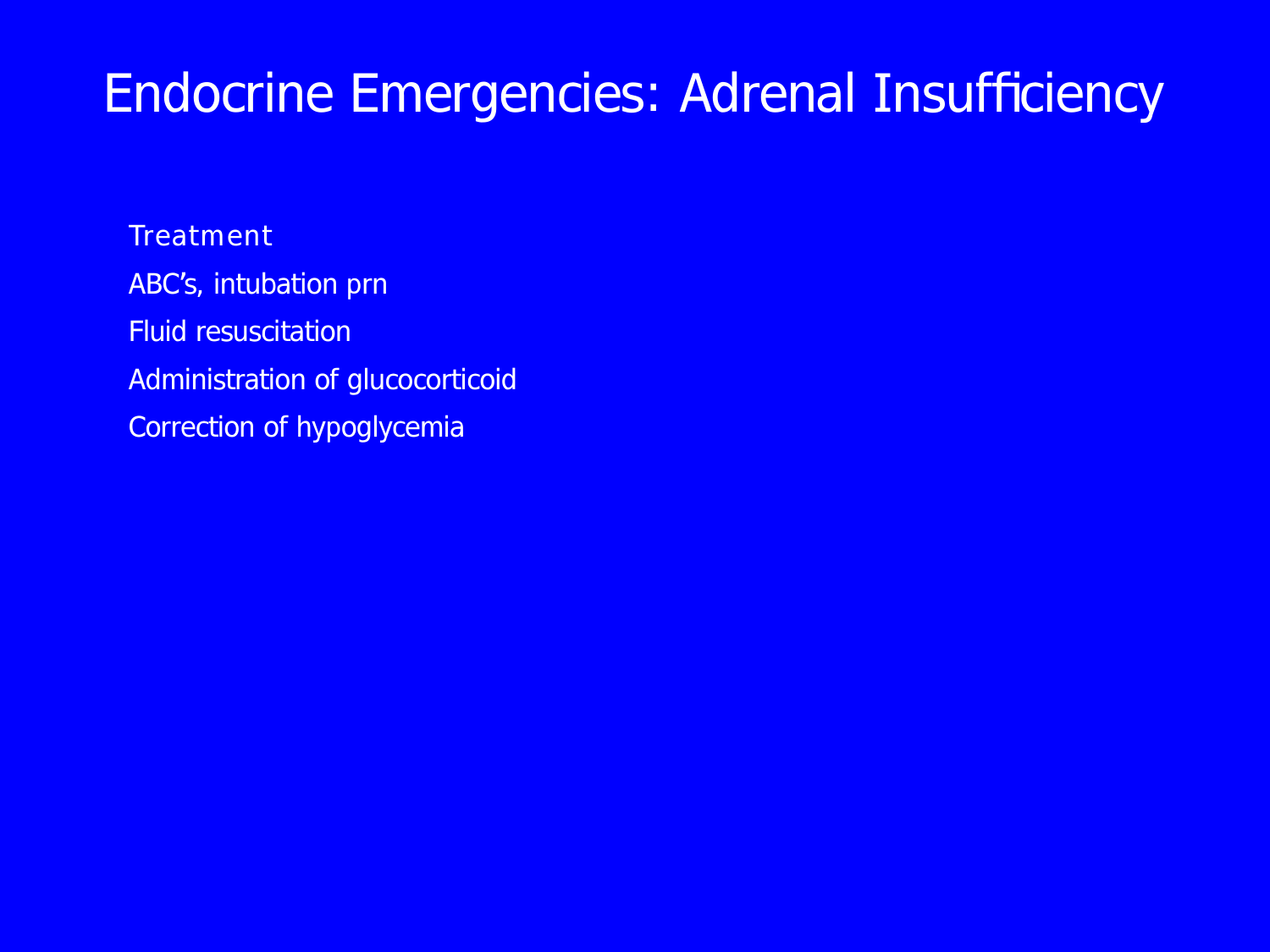

Endocrine Emergencies: Adrenal Insufficiency
Treatment
ABC’s, intubation prn
Fluid resuscitation
Administration of glucocorticoid
Correction of hypoglycemia